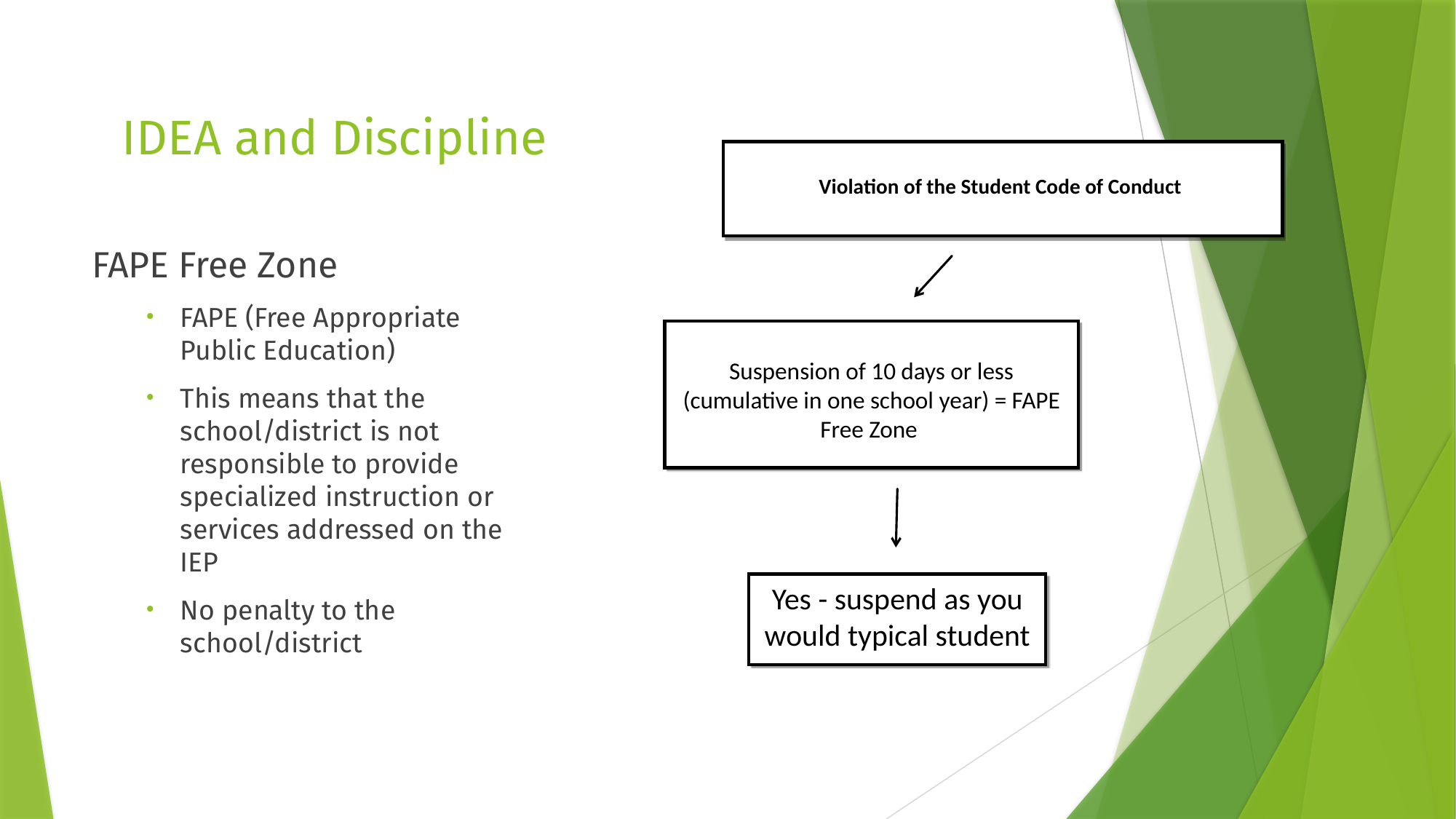

# IDEA and Discipline

Violation of the Student Code of Conduct
FAPE Free Zone
FAPE (Free Appropriate Public Education)
This means that the school/district is not responsible to provide specialized instruction or services addressed on the IEP
No penalty to the school/district

Suspension of 10 days or less (cumulative in one school year) = FAPE Free Zone
Yes - suspend as you would typical student